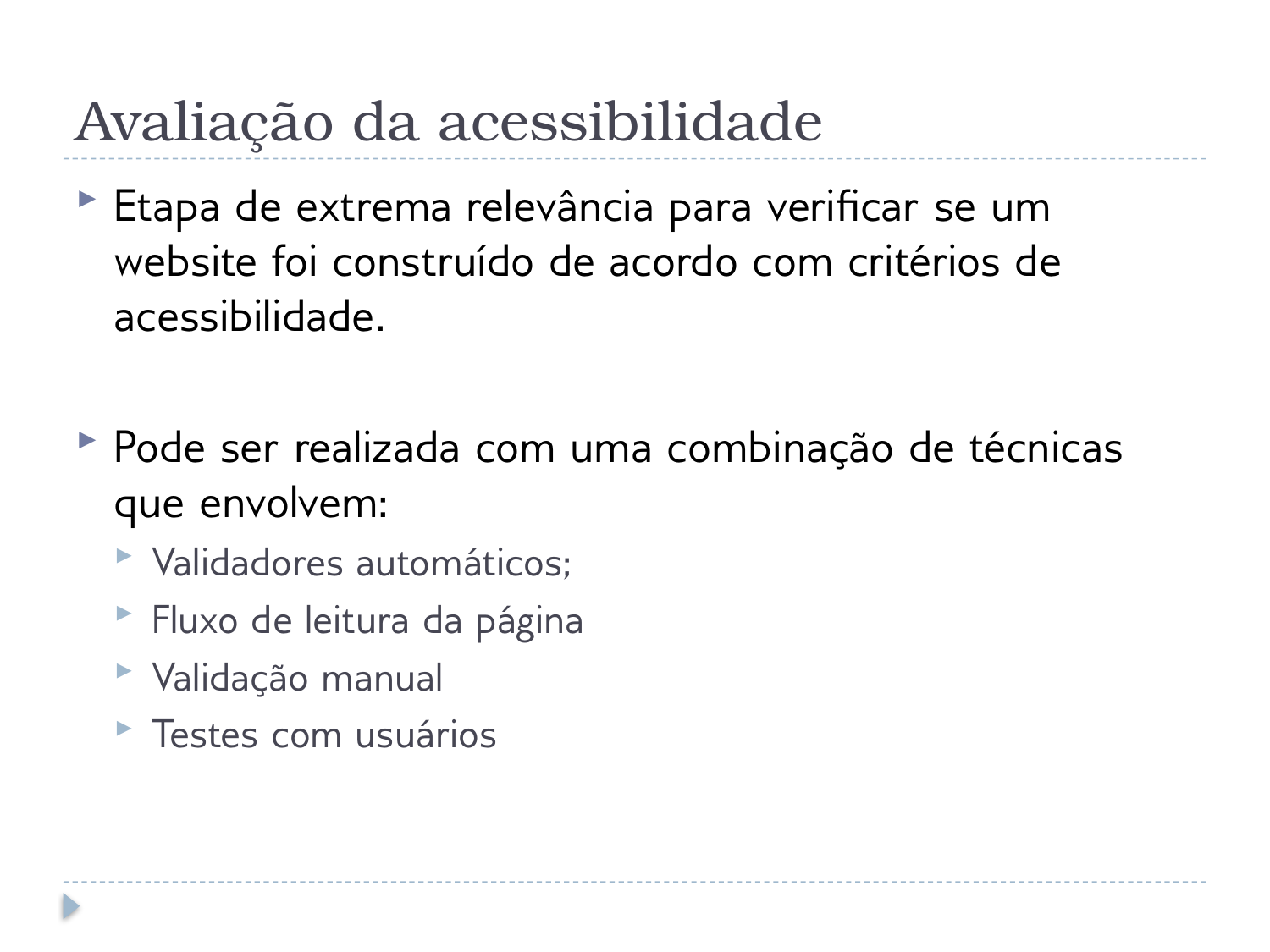

# Avaliação da acessibilidade
Etapa de extrema relevância para verificar se um website foi construído de acordo com critérios de acessibilidade.

Pode ser realizada com uma combinação de técnicas que envolvem:
Validadores automáticos;
Fluxo de leitura da página
Validação manual
Testes com usuários